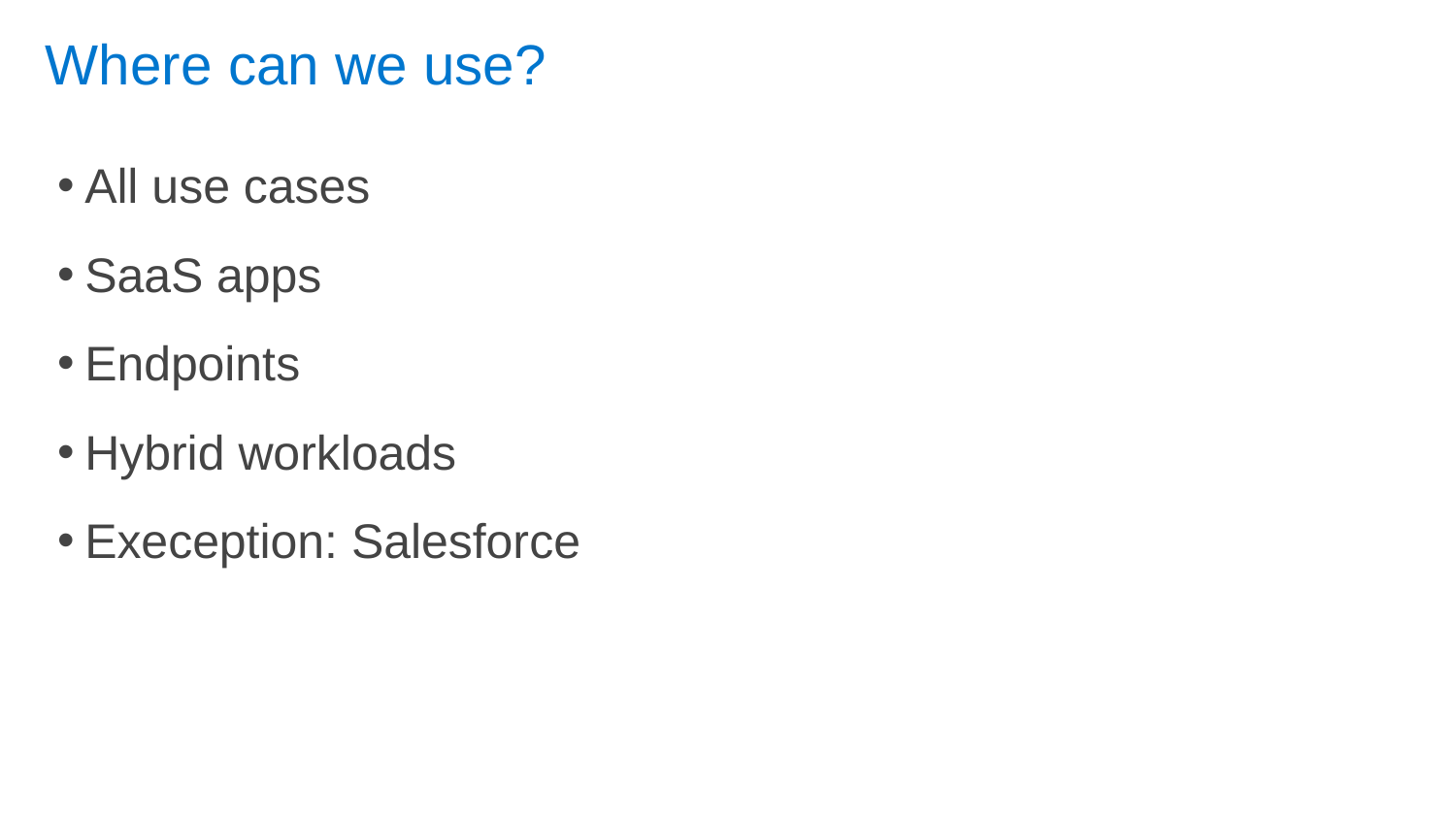

# Where can we use?
All use cases
SaaS apps
Endpoints
Hybrid workloads
Exeception: Salesforce